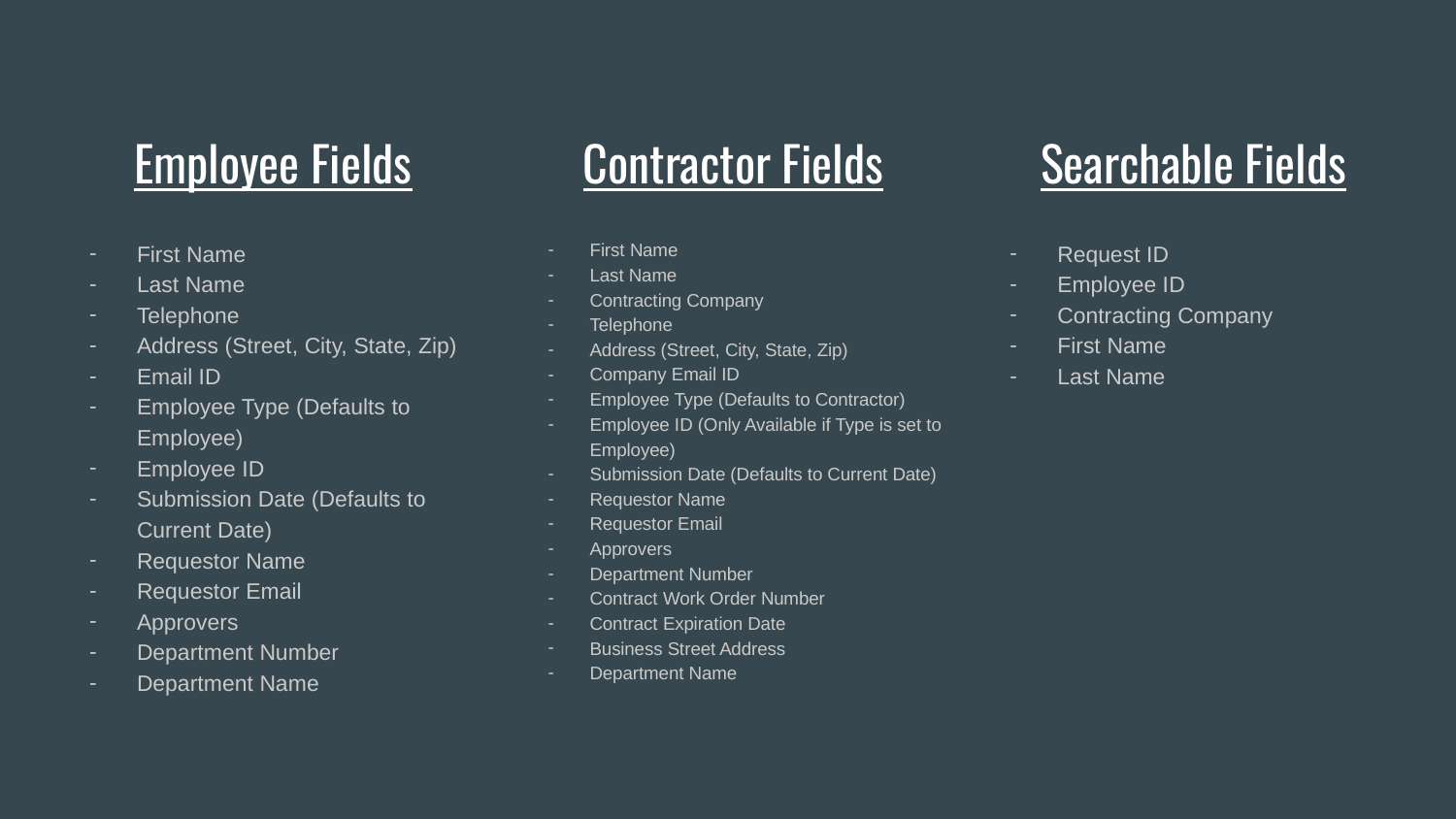

# Employee Fields
Contractor Fields
Searchable Fields
First Name
Last Name
Telephone
Address (Street, City, State, Zip)
Email ID
Employee Type (Defaults to Employee)
Employee ID
Submission Date (Defaults to Current Date)
Requestor Name
Requestor Email
Approvers
Department Number
Department Name
First Name
Last Name
Contracting Company
Telephone
Address (Street, City, State, Zip)
Company Email ID
Employee Type (Defaults to Contractor)
Employee ID (Only Available if Type is set to Employee)
Submission Date (Defaults to Current Date)
Requestor Name
Requestor Email
Approvers
Department Number
Contract Work Order Number
Contract Expiration Date
Business Street Address
Department Name

Request ID
Employee ID
Contracting Company
First Name
Last Name